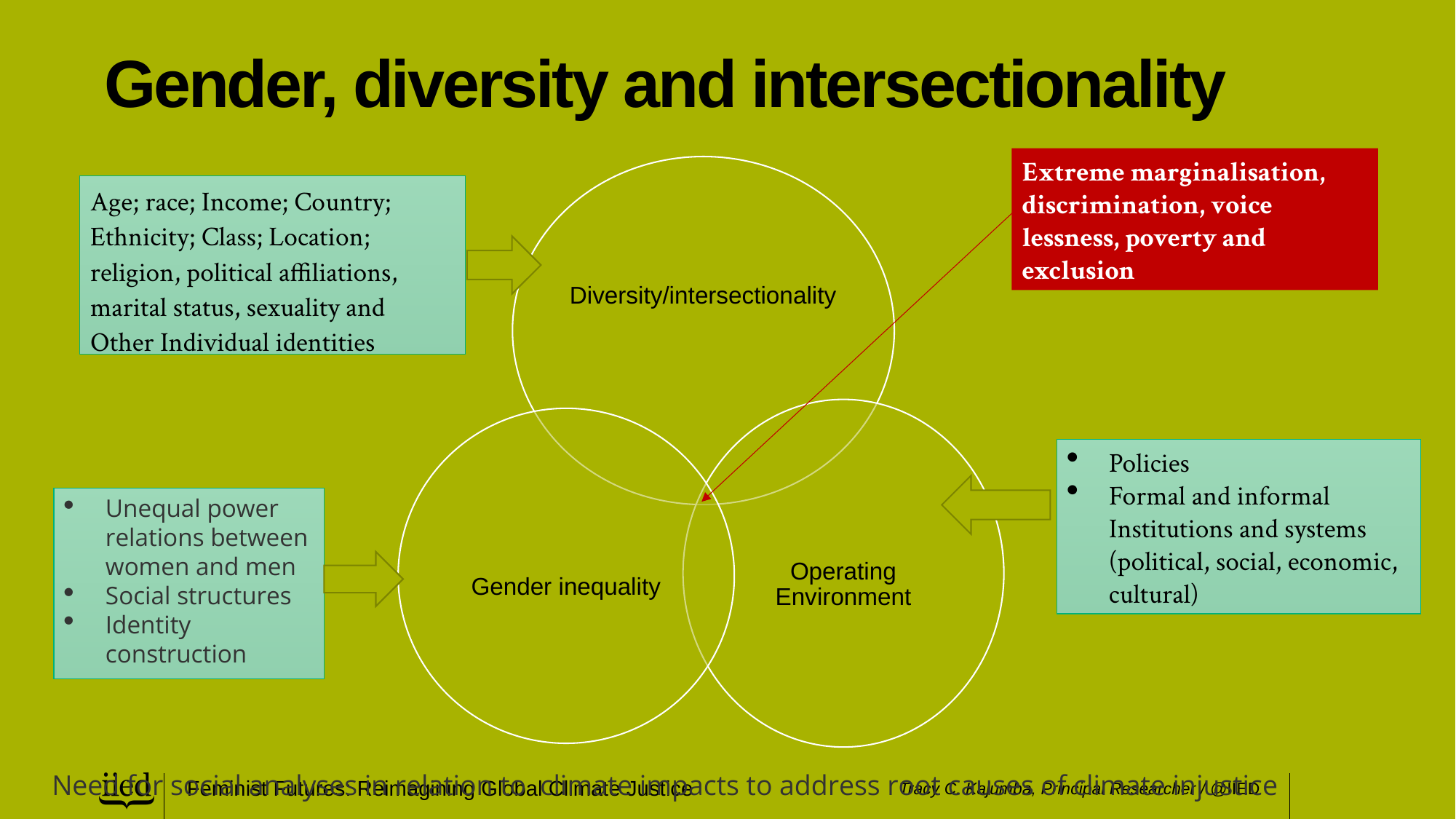

# Gender, diversity and intersectionality
Diversity/intersectionality
Operating Environment
Gender inequality
Extreme marginalisation, discrimination, voice lessness, poverty and exclusion
Age; race; Income; Country; Ethnicity; Class; Location; religion, political affiliations, marital status, sexuality and Other Individual identities

Policies
Formal and informal Institutions and systems (political, social, economic, cultural)

Unequal power relations between women and men
Social structures
Identity construction

Need for social analyses in relation to  climate impacts to address root causes of climate injustice

Feminist Futures: Reimagining Global Climate Justice